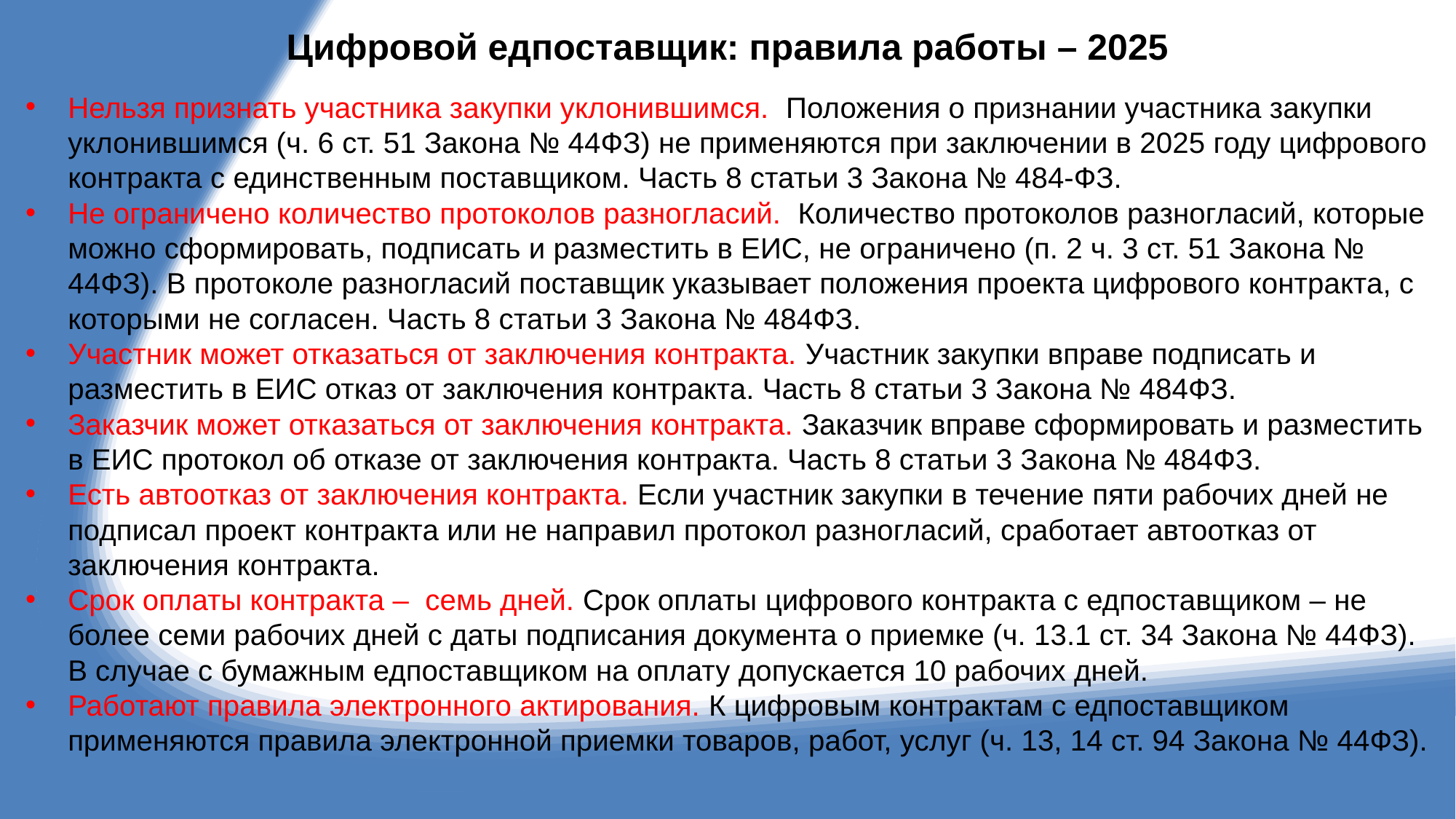

# Цифровой едпоставщик: правила работы – 2025
Нельзя признать участника закупки уклонившимся.  Положения о признании участника закупки уклонившимся (ч. 6 ст. 51 Закона № 44ФЗ) не применяются при заключении в 2025 году цифрового контракта с единственным поставщиком. Часть 8 статьи 3 Закона № 484-ФЗ.
Не ограничено количество протоколов разногласий.  Количество протоколов разногласий, которые можно сформировать, подписать и разместить в ЕИС, не ограничено (п. 2 ч. 3 ст. 51 Закона № 44ФЗ). В протоколе разногласий поставщик указывает положения проекта цифрового контракта, с которыми не согласен. Часть 8 статьи 3 Закона № 484ФЗ.
Участник может отказаться от заключения контракта. Участник закупки вправе подписать и разместить в ЕИС отказ от заключения контракта. Часть 8 статьи 3 Закона № 484ФЗ.
Заказчик может отказаться от заключения контракта. Заказчик вправе сформировать и разместить в ЕИС протокол об отказе от заключения контракта. Часть 8 статьи 3 Закона № 484ФЗ.
Есть автоотказ от заключения контракта. Если участник закупки в течение пяти рабочих дней не подписал проект контракта или не направил протокол разногласий, сработает автоотказ от заключения контракта.
Срок оплаты контракта –  семь дней. Срок оплаты цифрового контракта с едпоставщиком – не более семи рабочих дней с даты подписания документа о приемке (ч. 13.1 ст. 34 Закона № 44ФЗ). В случае с бумажным едпоставщиком на оплату допускается 10 рабочих дней.
Работают правила электронного актирования. К цифровым контрактам с едпоставщиком применяются правила электронной приемки товаров, работ, услуг (ч. 13, 14 ст. 94 Закона № 44ФЗ).